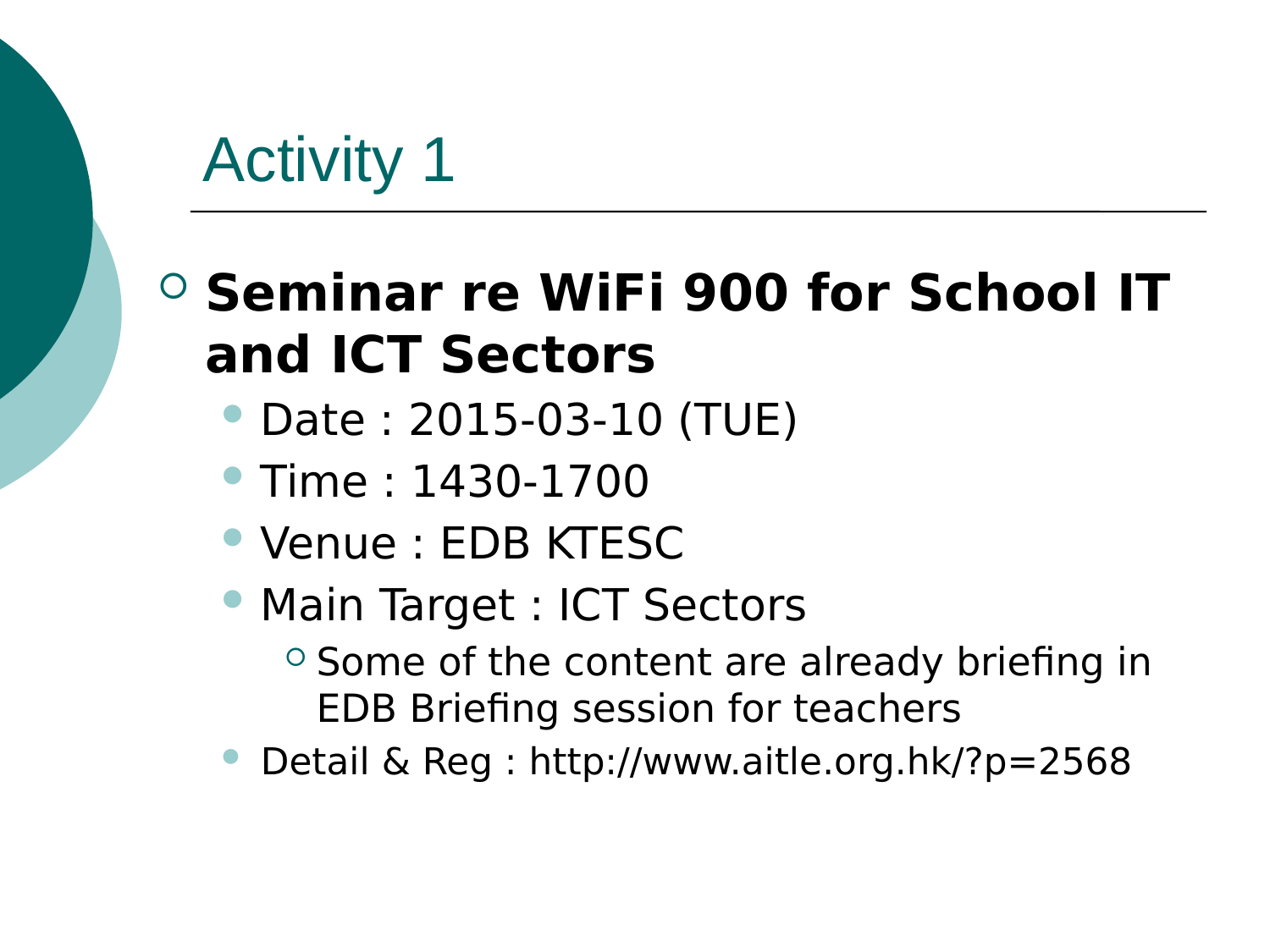

# Activity 1
Seminar re WiFi 900 for School IT and ICT Sectors
Date : 2015-03-10 (TUE)
Time : 1430-1700
Venue : EDB KTESC
Main Target : ICT Sectors
Some of the content are already briefing in EDB Briefing session for teachers
Detail & Reg : http://www.aitle.org.hk/?p=2568